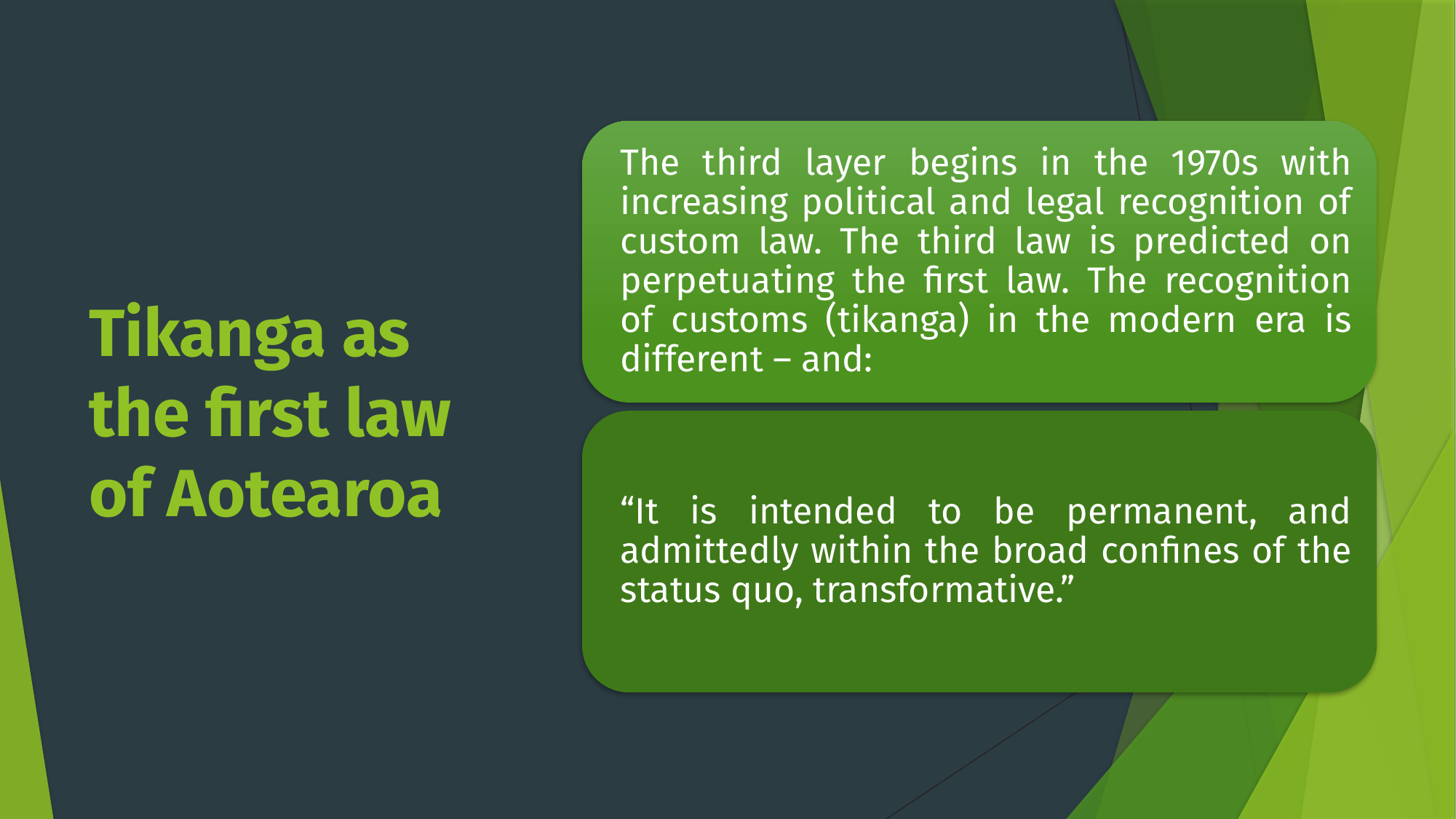

The third layer begins in the 1970s with increasing political and legal recognition of custom law. The third law is predicted on perpetuating the first law. The recognition of customs (tikanga) in the modern era is different – and:
“It is intended to be permanent, and admittedly within the broad confines of the status quo, transformative.”
# Tikanga as the first law of Aotearoa